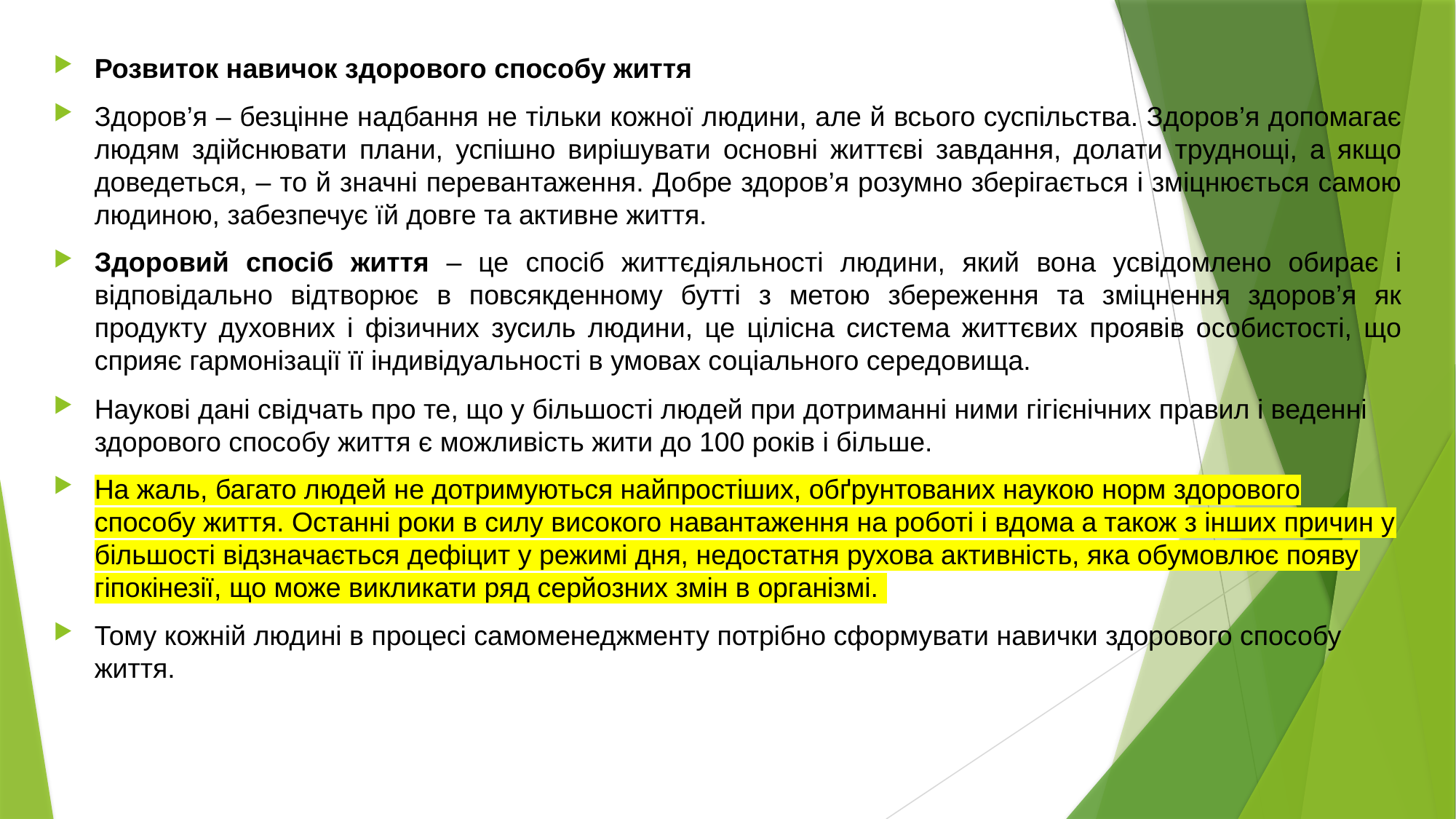

Розвиток навичок здорового способу життя
Здоров’я – безцінне надбання не тільки кожної людини, але й всього суспільства. Здоров’я допомагає людям здійснювати плани, успішно вирішувати основні життєві завдання, долати труднощі, а якщо доведеться, – то й значні перевантаження. Добре здоров’я розумно зберігається і зміцнюється самою людиною, забезпечує їй довге та активне життя.
Здоровий спосіб життя – це спосіб життєдіяльності людини, який вона усвідомлено обирає і відповідально відтворює в повсякденному бутті з метою збереження та зміцнення здоров’я як продукту духовних і фізичних зусиль людини, це цілісна система життєвих проявів особистості, що сприяє гармонізації її індивідуальності в умовах соціального середовища.
Наукові дані свідчать про те, що у більшості людей при дотриманні ними гігієнічних правил і веденні здорового способу життя є можливість жити до 100 років і більше.
На жаль, багато людей не дотримуються найпростіших, обґрунтованих наукою норм здорового способу життя. Останні роки в силу високого навантаження на роботі і вдома а також з інших причин у більшості відзначається дефіцит у режимі дня, недостатня рухова активність, яка обумовлює появу гіпокінезії, що може викликати ряд серйозних змін в організмі.
Тому кожній людині в процесі самоменеджменту потрібно сформувати навички здорового способу життя.